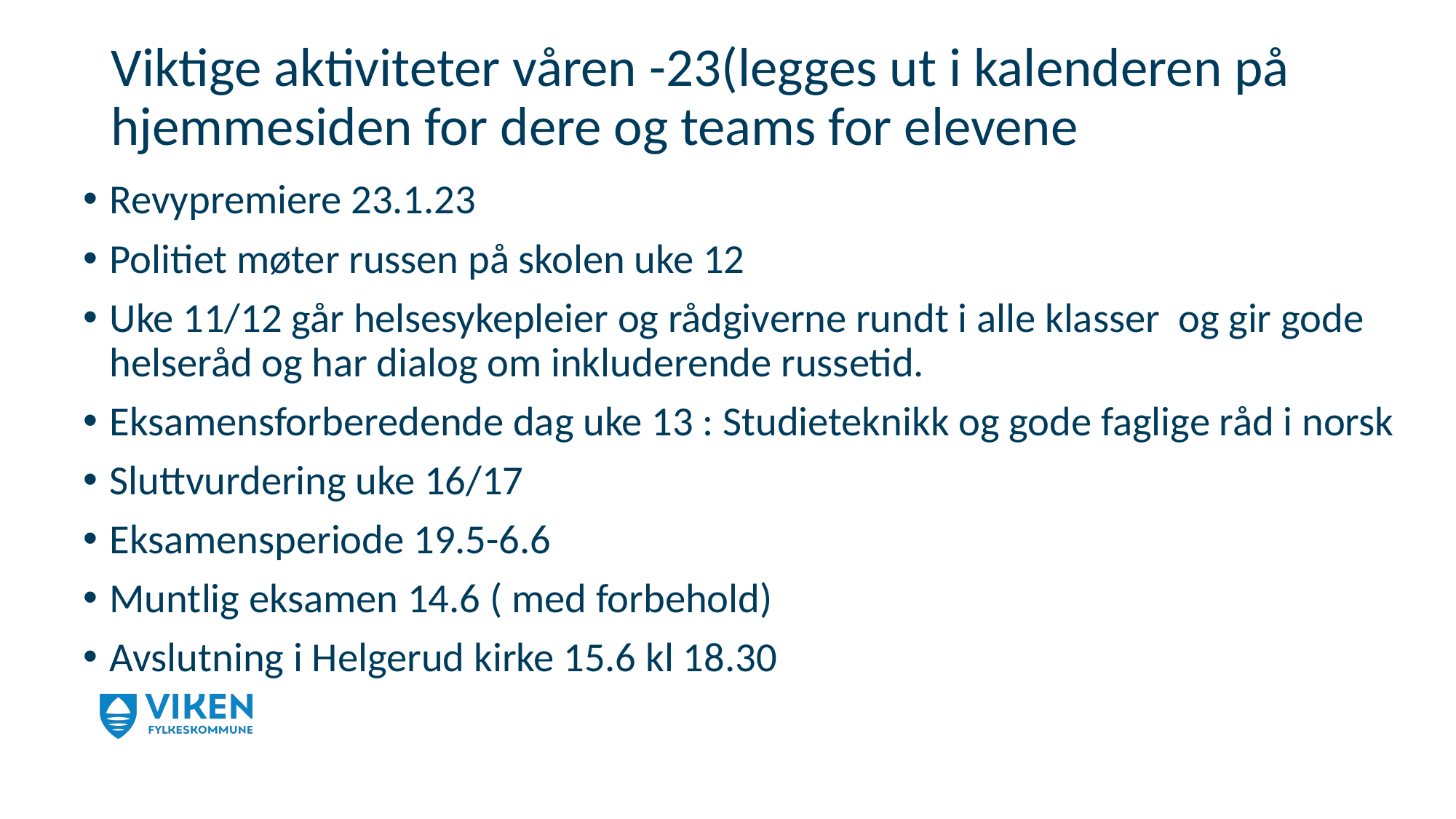

# Viktige aktiviteter våren -23(legges ut i kalenderen på hjemmesiden for dere og teams for elevene
Revypremiere 23.1.23
Politiet møter russen på skolen uke 12
Uke 11/12 går helsesykepleier og rådgiverne rundt i alle klasser  og gir gode helseråd og har dialog om inkluderende russetid.
Eksamensforberedende dag uke 13 : Studieteknikk og gode faglige råd i norsk
Sluttvurdering uke 16/17
Eksamensperiode 19.5-6.6
Muntlig eksamen 14.6 ( med forbehold)
Avslutning i Helgerud kirke 15.6 kl 18.30